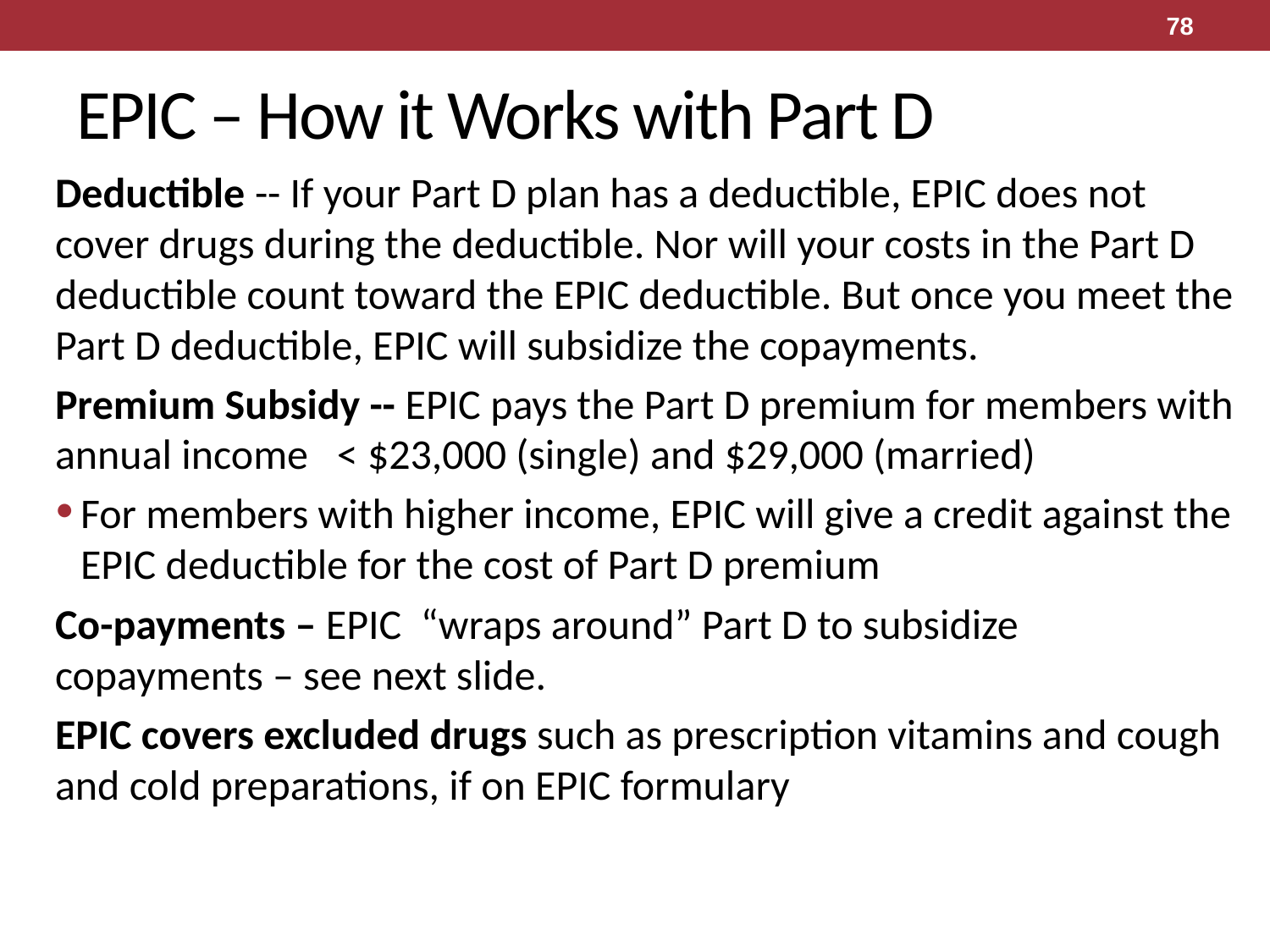

78
# EPIC – How it Works with Part D
Deductible -- If your Part D plan has a deductible, EPIC does not cover drugs during the deductible. Nor will your costs in the Part D deductible count toward the EPIC deductible. But once you meet the Part D deductible, EPIC will subsidize the copayments.
Premium Subsidy -- EPIC pays the Part D premium for members with annual income   < $23,000 (single) and $29,000 (married)
For members with higher income, EPIC will give a credit against the EPIC deductible for the cost of Part D premium
Co-payments – EPIC  “wraps around” Part D to subsidize copayments – see next slide.
EPIC covers excluded drugs such as prescription vitamins and cough and cold preparations, if on EPIC formulary